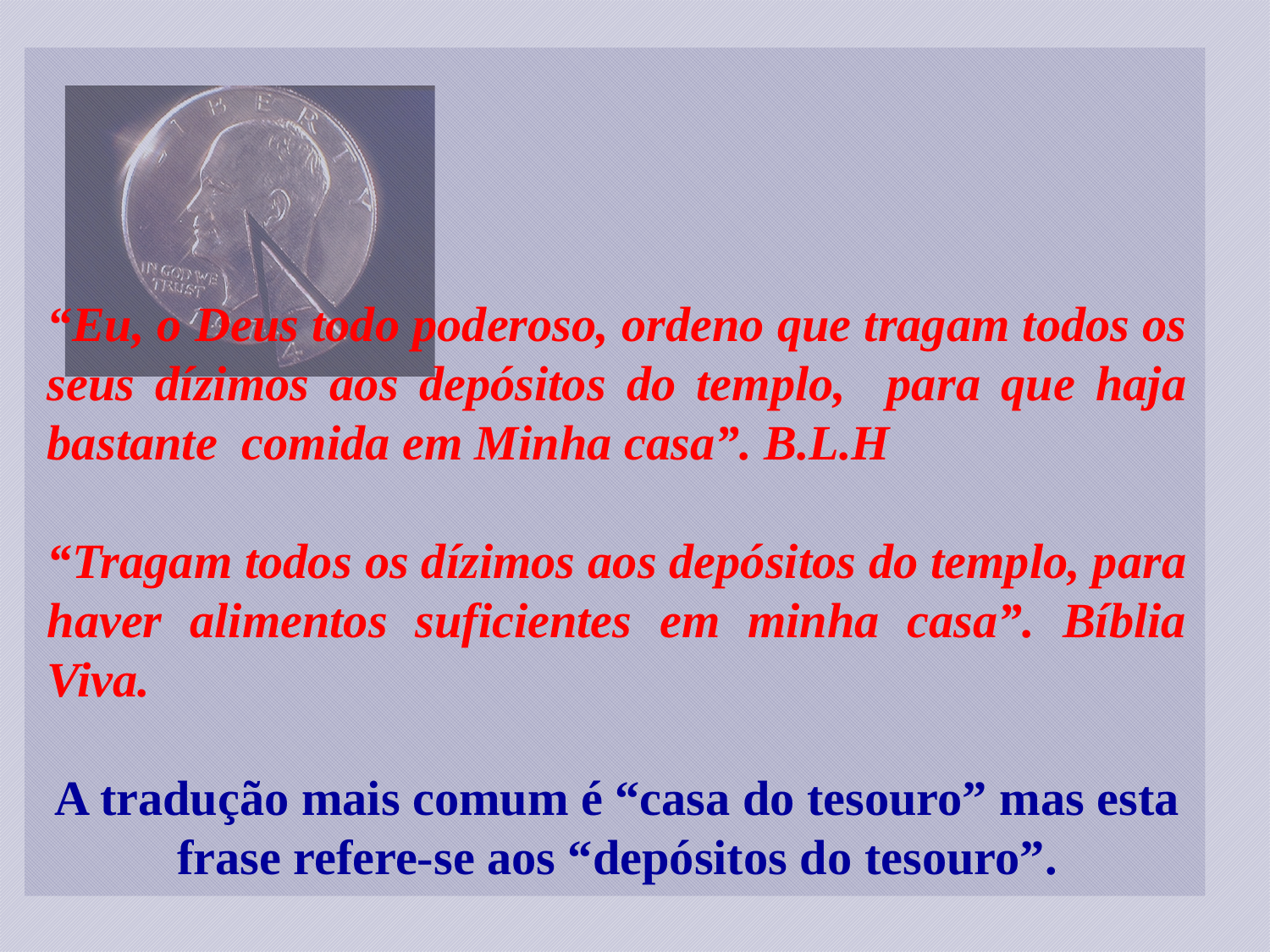

“Eu, o Deus todo poderoso, ordeno que tragam todos os seus dízimos aos depósitos do templo,  para que haja bastante  comida em Minha casa”. B.L.H

“Tragam todos os dízimos aos depósitos do templo, para haver alimentos suficientes em minha casa”. Bíblia Viva.

A tradução mais comum é “casa do tesouro” mas esta frase refere-se aos “depósitos do tesouro”.